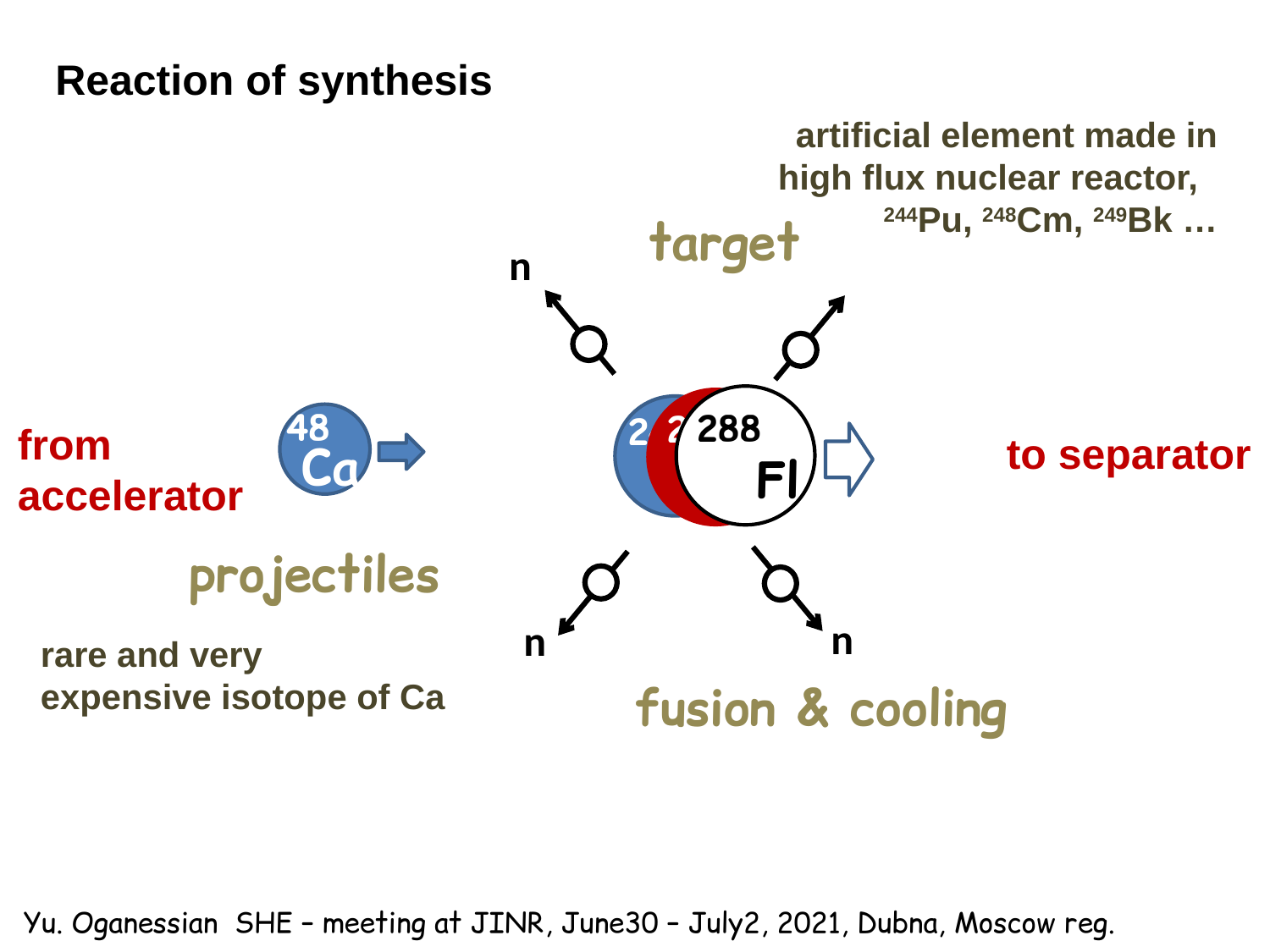

Reaction of synthesis
artificial element made in
 high flux nuclear reactor,
244Pu, 248Cm, 249Bk …
target
n

n
n

288
Fl

292
Fl

244
Pu
48

Ca

from
accelerator
to separator
projectiles
rare and very
expensive isotope of Ca
fusion & cooling
Yu. Oganessian  SHE – meeting at JINR, June30 – July2, 2021, Dubna, Moscow reg.